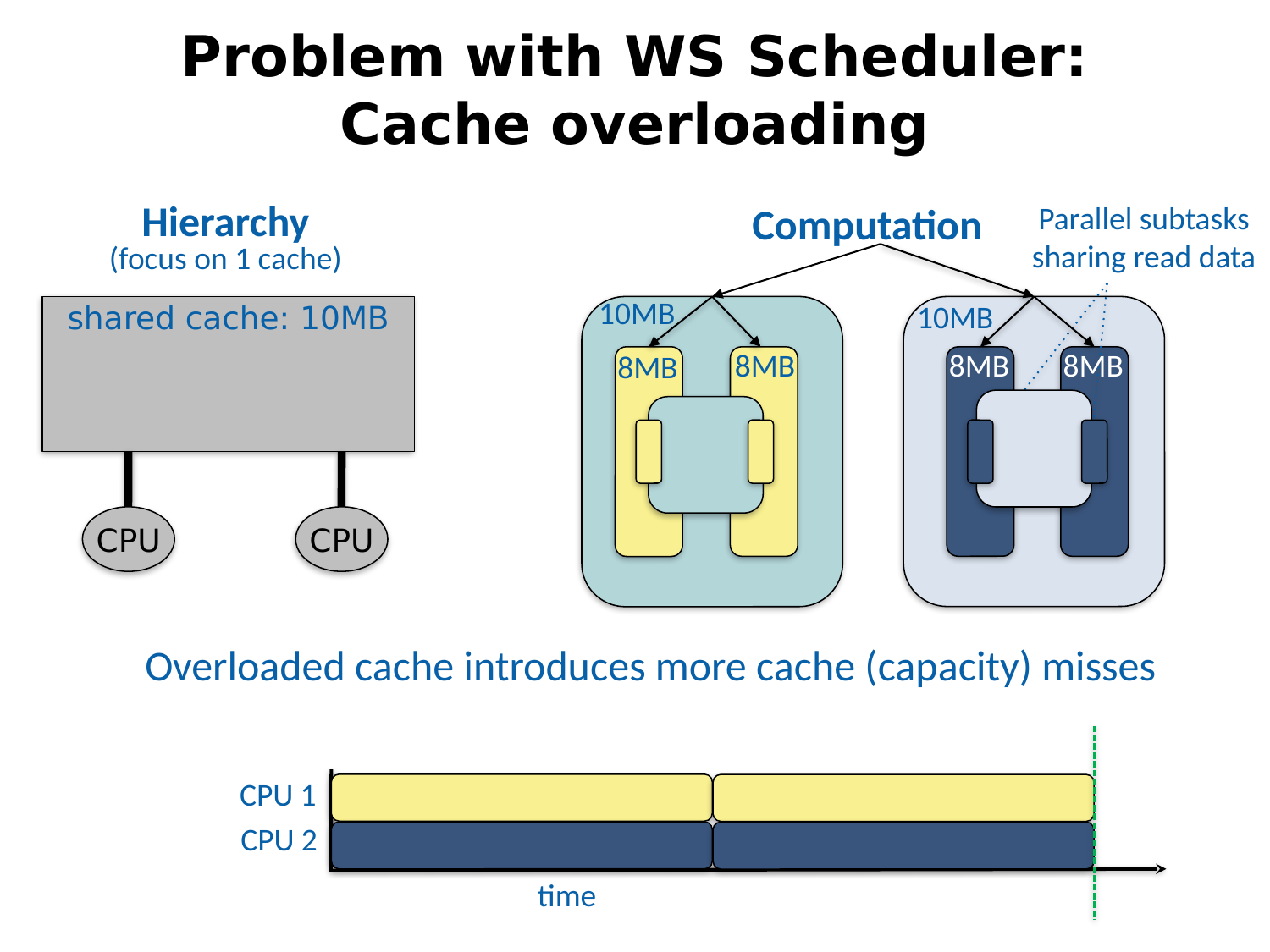

Problem with WS Scheduler:
Cache overloading
Computation
Parallel subtasks sharing read data
Hierarchy
(focus on 1 cache)
10MB
10MB
shared cache: 10MB

8MB
8MB
8MB
8MB

CPU
CPU
Overloaded cache introduces more cache (capacity) misses
CPU 1

CPU 2

time